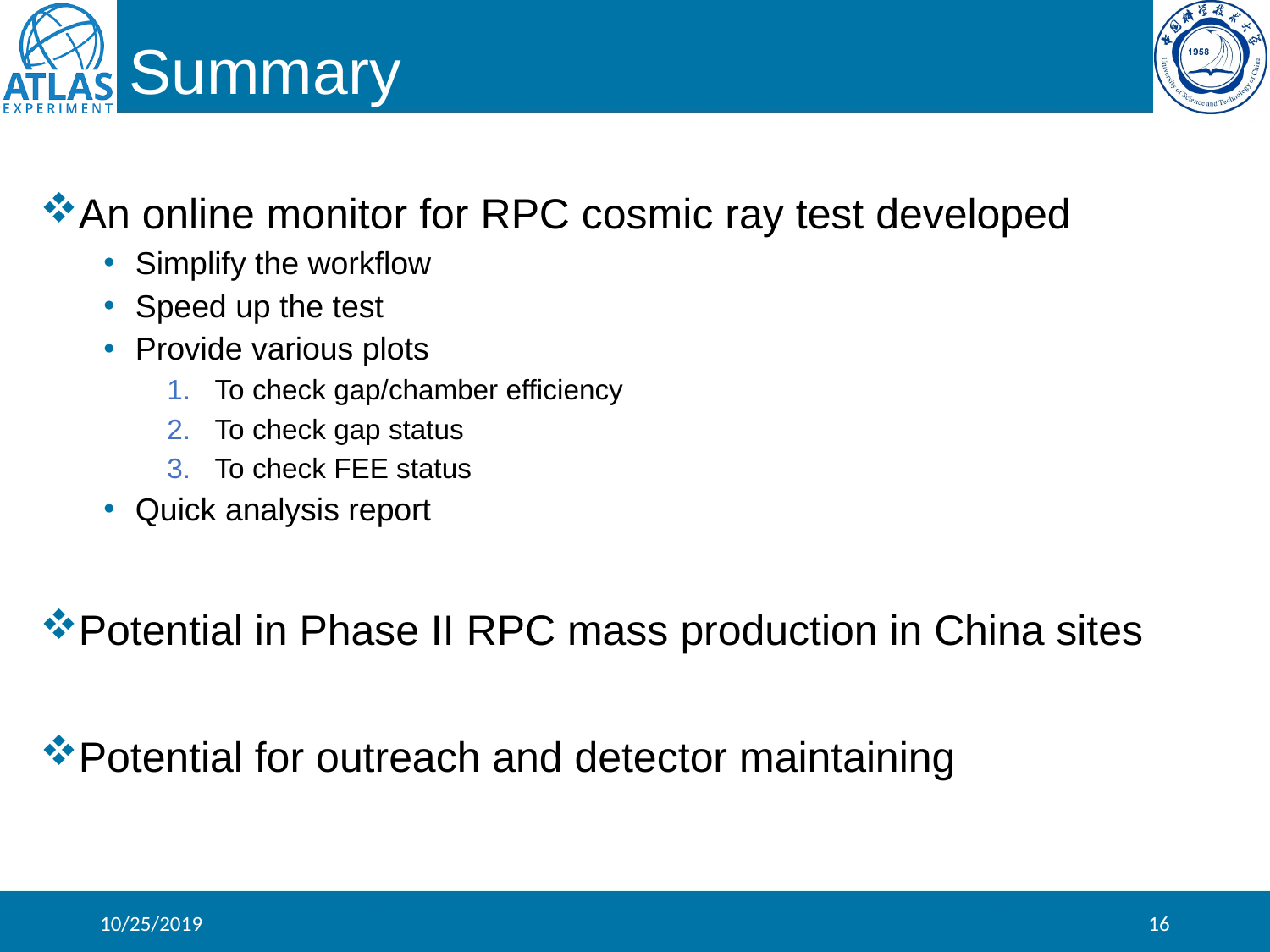

# Summary

An online monitor for RPC cosmic ray test developed
Simplify the workflow
Speed up the test
Provide various plots
To check gap/chamber efficiency
To check gap status
To check FEE status
Quick analysis report

Potential in Phase II RPC mass production in China sites

Potential for outreach and detector maintaining

10/25/2019
16